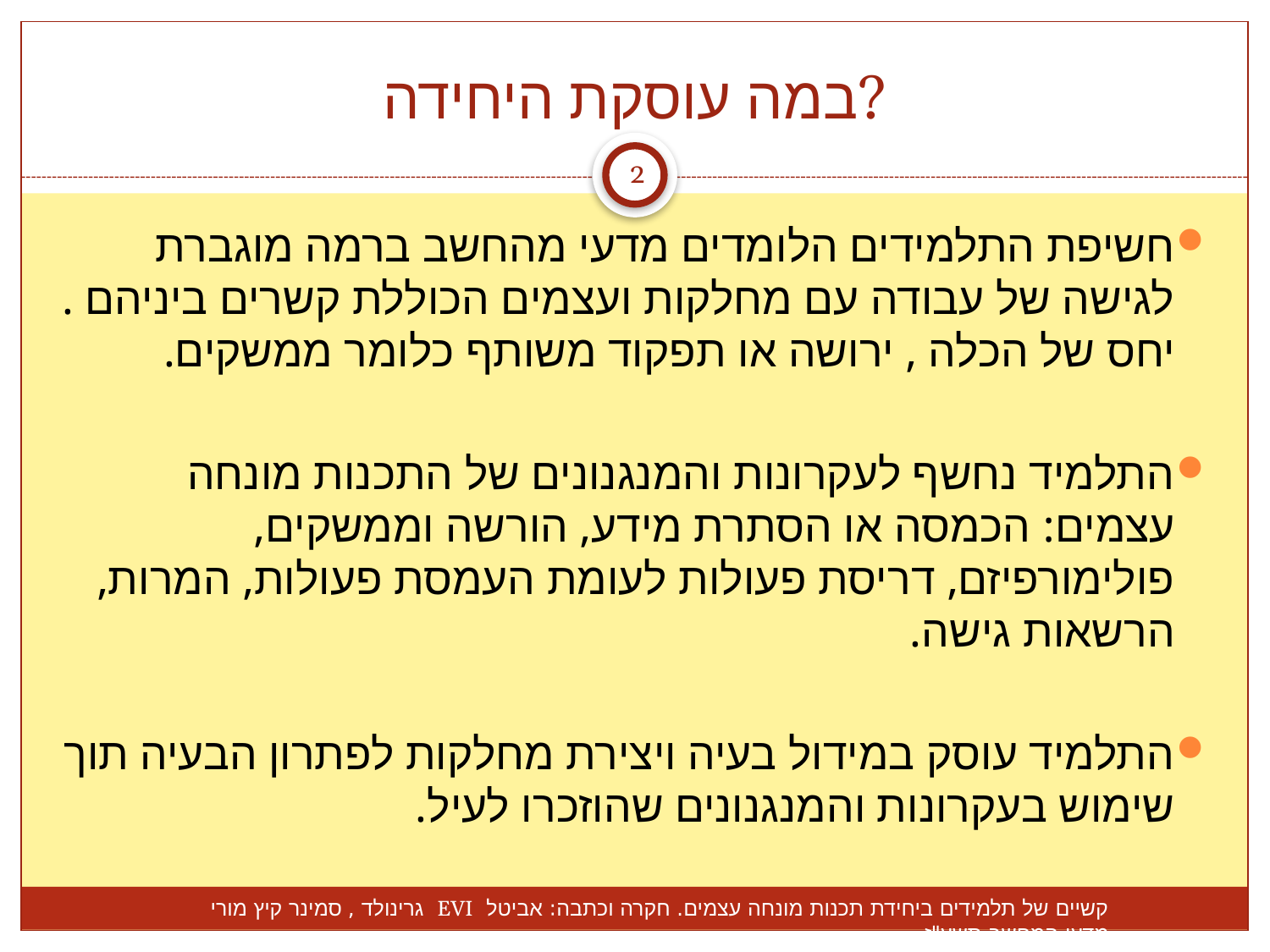

# במה עוסקת היחידה?
2
חשיפת התלמידים הלומדים מדעי מהחשב ברמה מוגברת לגישה של עבודה עם מחלקות ועצמים הכוללת קשרים ביניהם . יחס של הכלה , ירושה או תפקוד משותף כלומר ממשקים.

התלמיד נחשף לעקרונות והמנגנונים של התכנות מונחה עצמים: הכמסה או הסתרת מידע, הורשה וממשקים, פולימורפיזם, דריסת פעולות לעומת העמסת פעולות, המרות, הרשאות גישה.

התלמיד עוסק במידול בעיה ויצירת מחלקות לפתרון הבעיה תוך שימוש בעקרונות והמנגנונים שהוזכרו לעיל.

קשיים של תלמידים ביחידת תכנות מונחה עצמים. חקרה וכתבה: אביטל  EVI  גרינולד , סמינר קיץ מורי מדעי המחשב תשע"ז